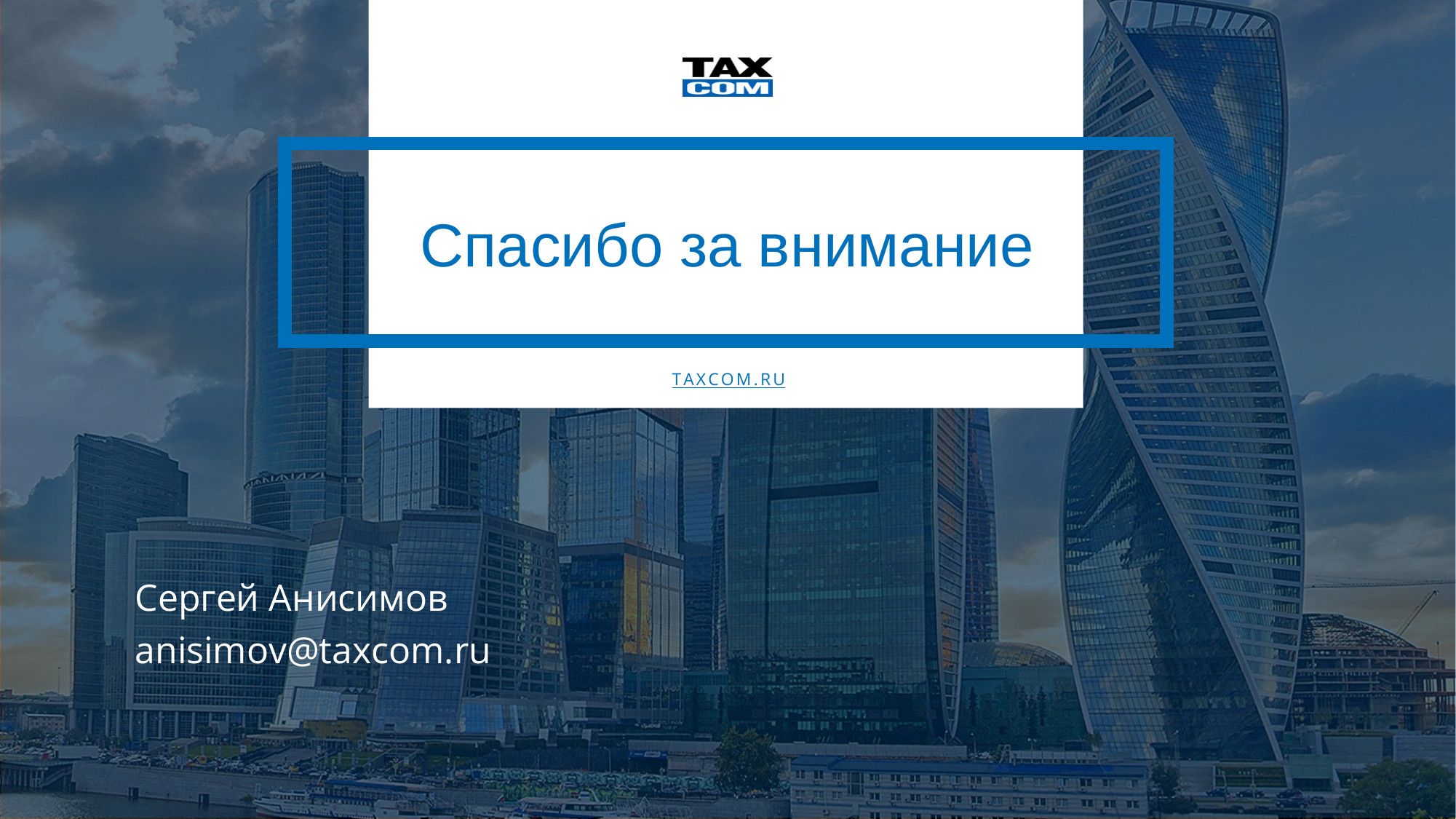

# Спасибо за внимание
Taxcom.ru
Сергей Анисимов
anisimov@taxcom.ru